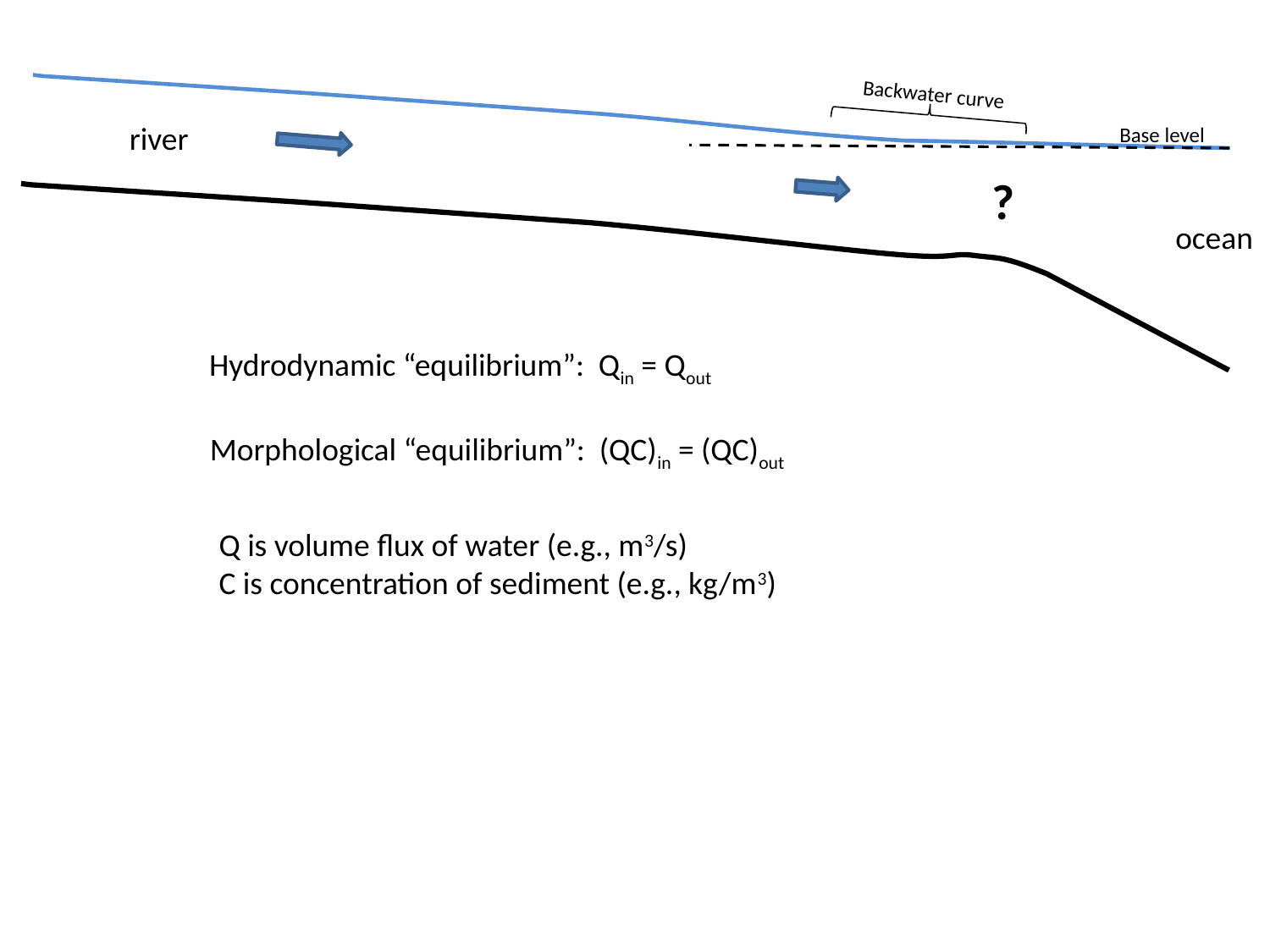

Backwater curve
river
Base level

?

ocean
Hydrodynamic “equilibrium”:  Qin = Qout
Morphological “equilibrium”:  (QC)in = (QC)out
Q is volume flux of water (e.g., m3/s)
C is concentration of sediment (e.g., kg/m3)